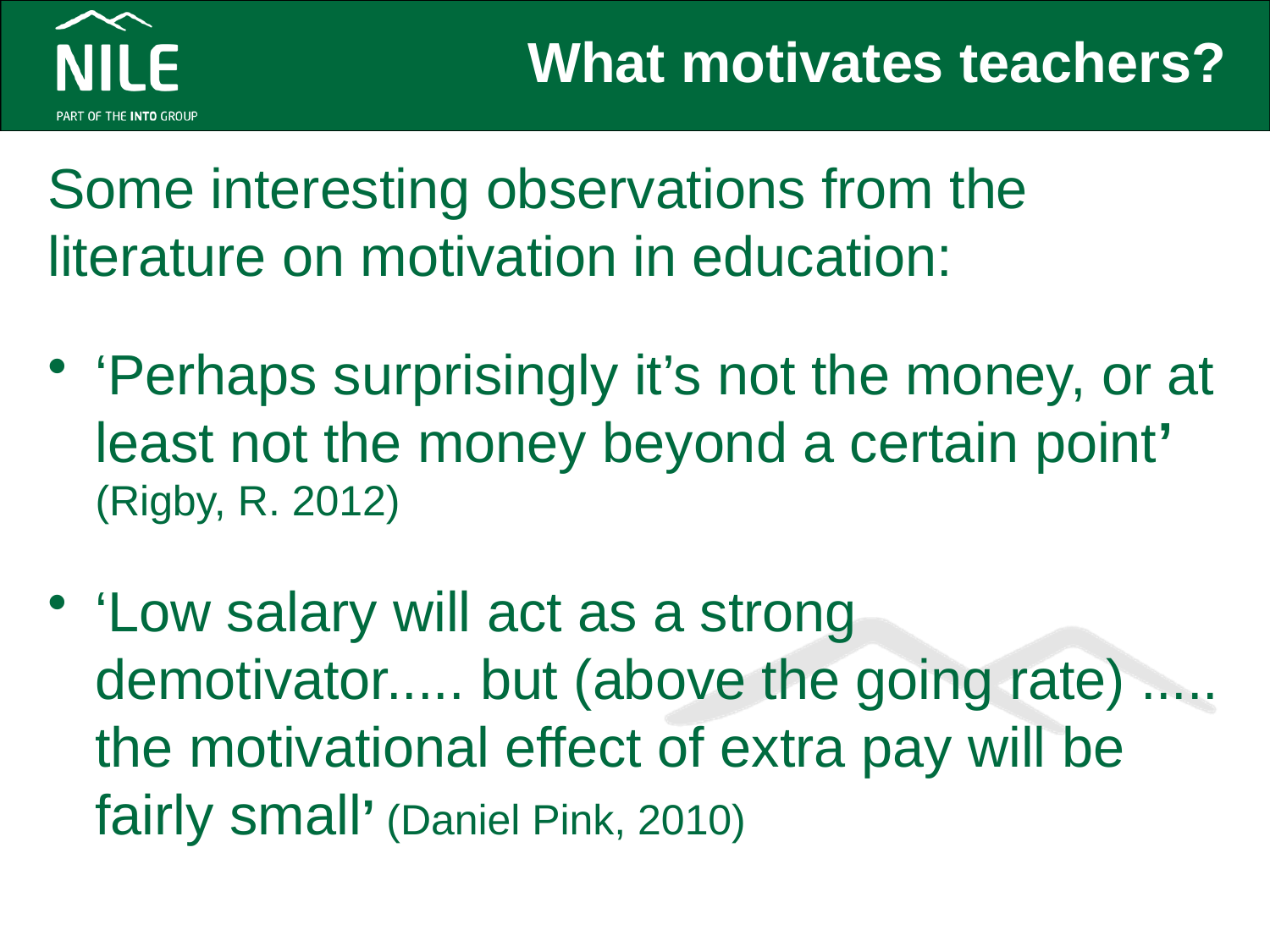

# What motivates teachers?
Some interesting observations from the literature on motivation in education:

‘Perhaps surprisingly it’s not the money, or at least not the money beyond a certain point’  (Rigby, R. 2012)

‘Low salary will act as a strong demotivator..... but (above the going rate) ..... the motivational effect of extra pay will be fairly small’ (Daniel Pink, 2010)